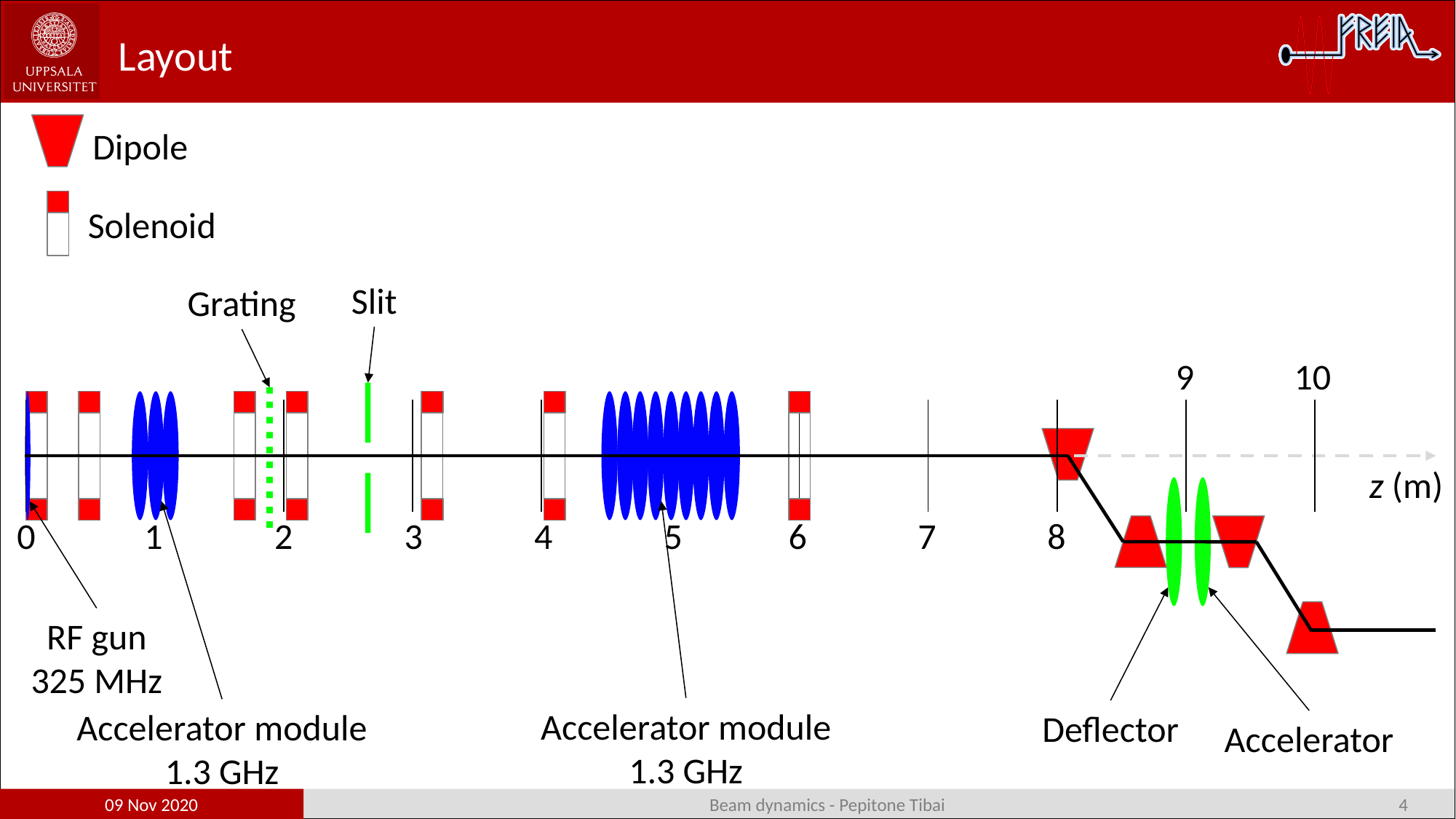

# Layout

Dipole

Solenoid
Slit
Grating
9
10

z (m)

0
1
2
3
4
5
6
7
8

RF gun
325 MHz
Accelerator module
1.3 GHz
Accelerator module
1.3 GHz
Deflector
Accelerator
09 Nov 2020
Beam dynamics - Pepitone Tibai